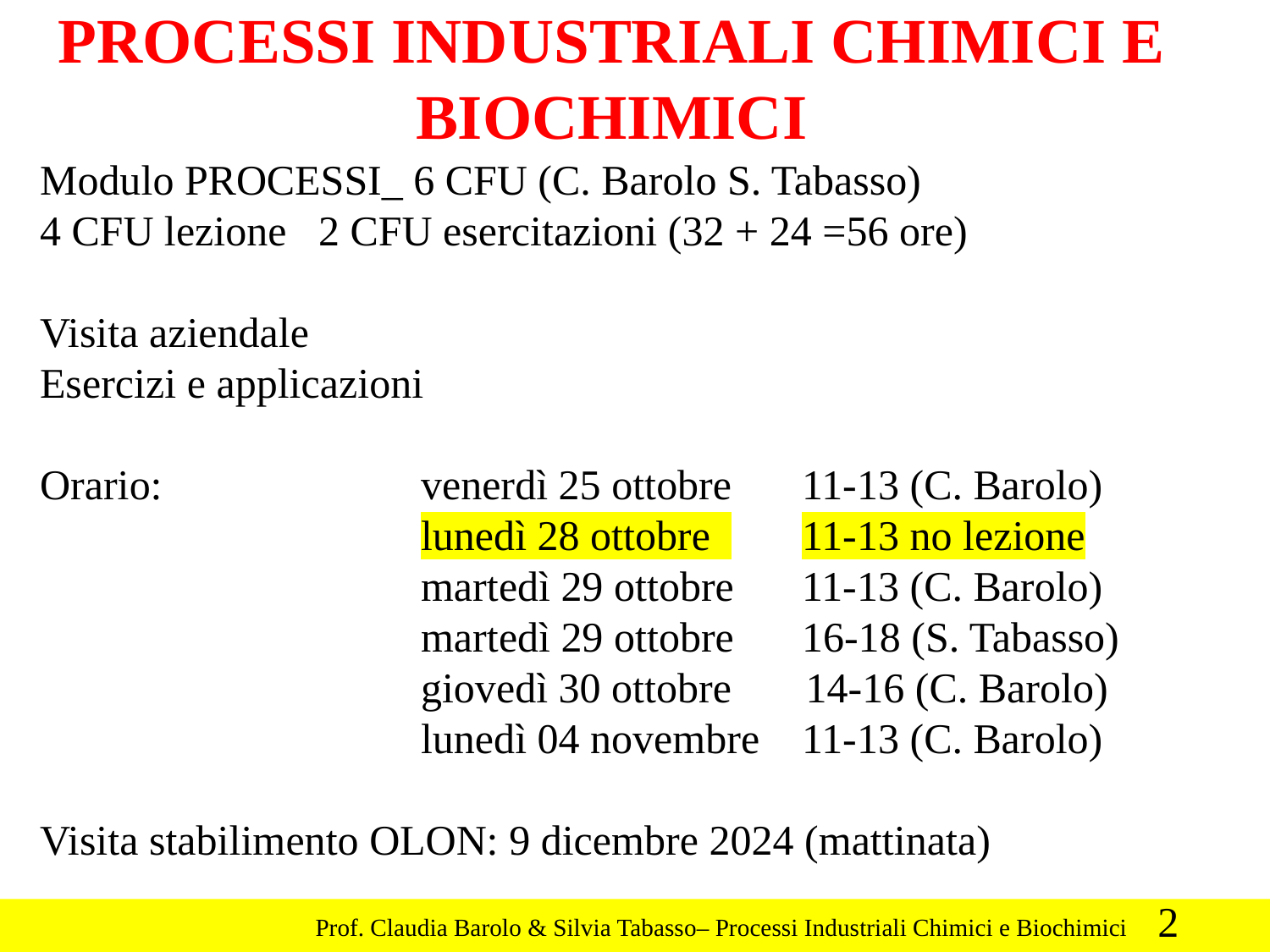

PROCESSI INDUSTRIALI CHIMICI E BIOCHIMICI
Modulo PROCESSI_ 6 CFU (C. Barolo S. Tabasso)
4 CFU lezione   2 CFU esercitazioni (32 + 24 =56 ore)

Visita aziendale
Esercizi e applicazioni

Orario:    		venerdì 25 ottobre  	11-13 (C. Barolo)
			lunedì 28 ottobre  	11-13 no lezione
			martedì 29 ottobre	11-13 (C. Barolo)
			martedì 29 ottobre 	16-18 (S. Tabasso)
			giovedì 30 ottobre       14-16 (C. Barolo)
			lunedì 04 novembre  	11-13 (C. Barolo)

Visita stabilimento OLON: 9 dicembre 2024 (mattinata)
2